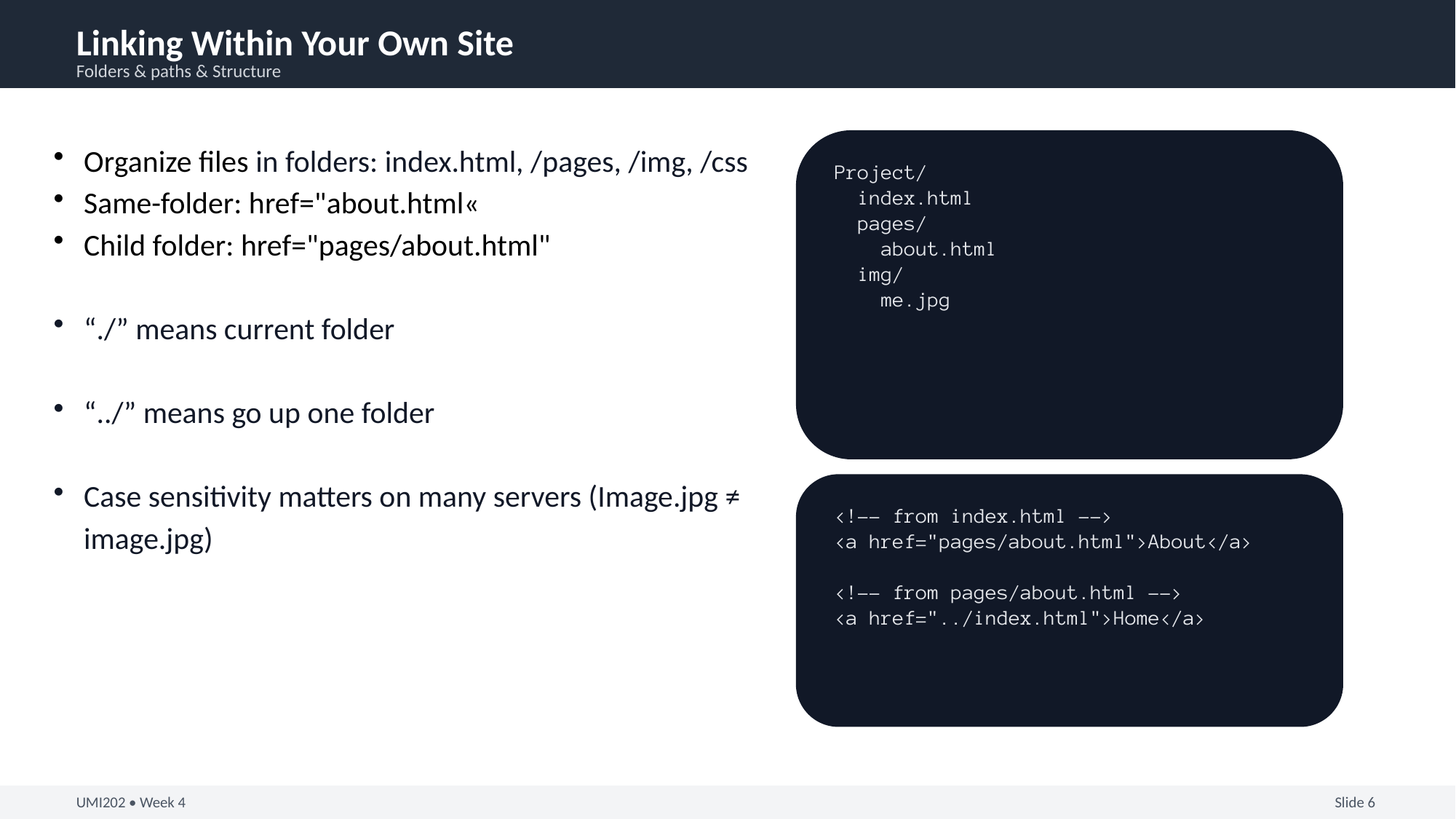

Linking Within Your Own Site
Folders & paths & Structure
Organize files in folders: index.html, /pages, /img, /css
Same-folder: href="about.html«
Child folder: href="pages/about.html"

“./” means current folder

“../” means go up one folder

Case sensitivity matters on many servers (Image.jpg ≠ image.jpg)

Project/
  index.html
  pages/
    about.html
  img/
    me.jpg

<!-- from index.html -->
<a href="pages/about.html">About</a>

<!-- from pages/about.html -->
<a href="../index.html">Home</a>

UMI202 • Week 4
Slide 6